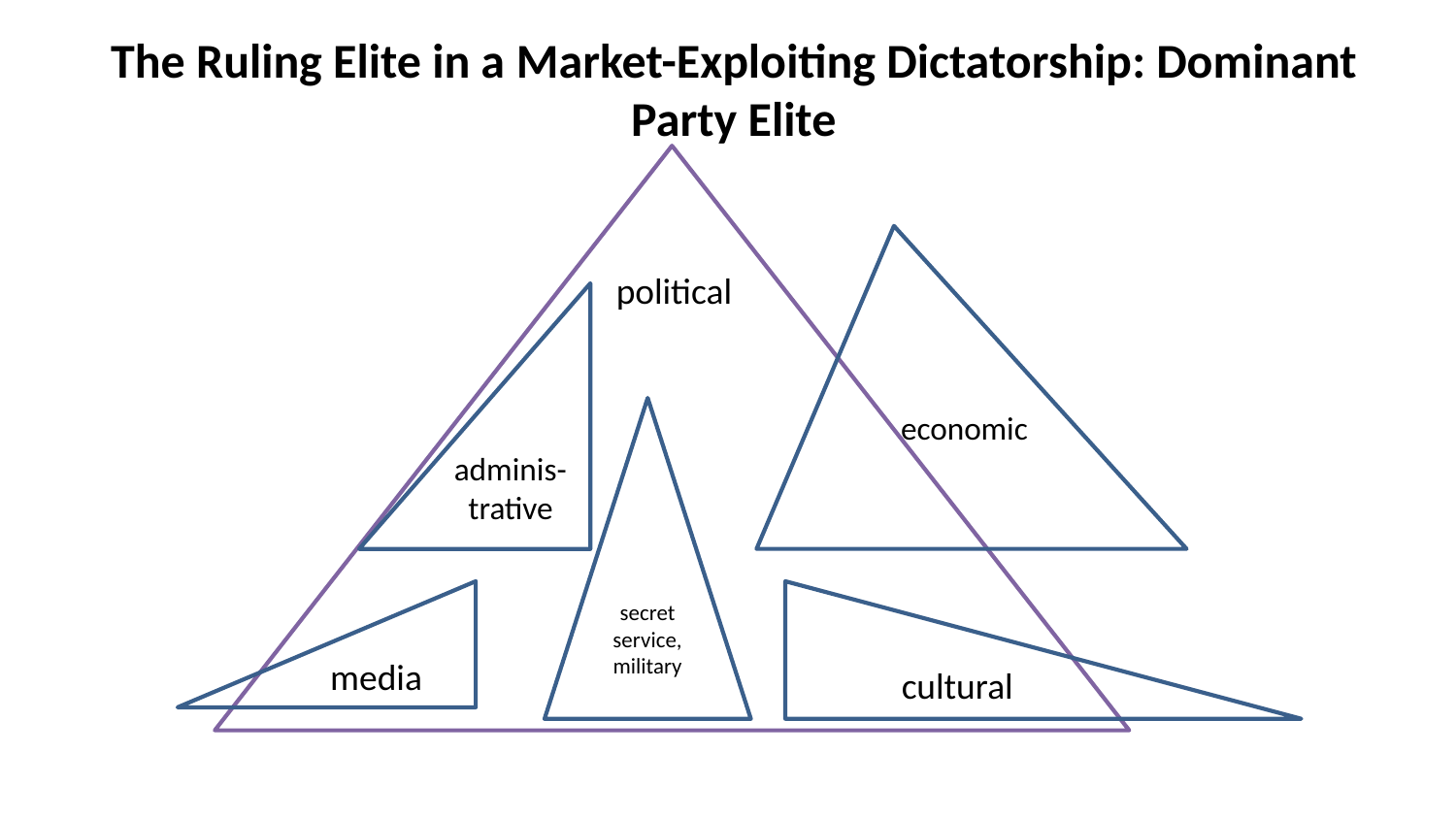

# The Ruling Elite in a Market-Exploiting Dictatorship: Dominant Party Elite

economic
political
adminis-trative
secret service, military
media
cultural